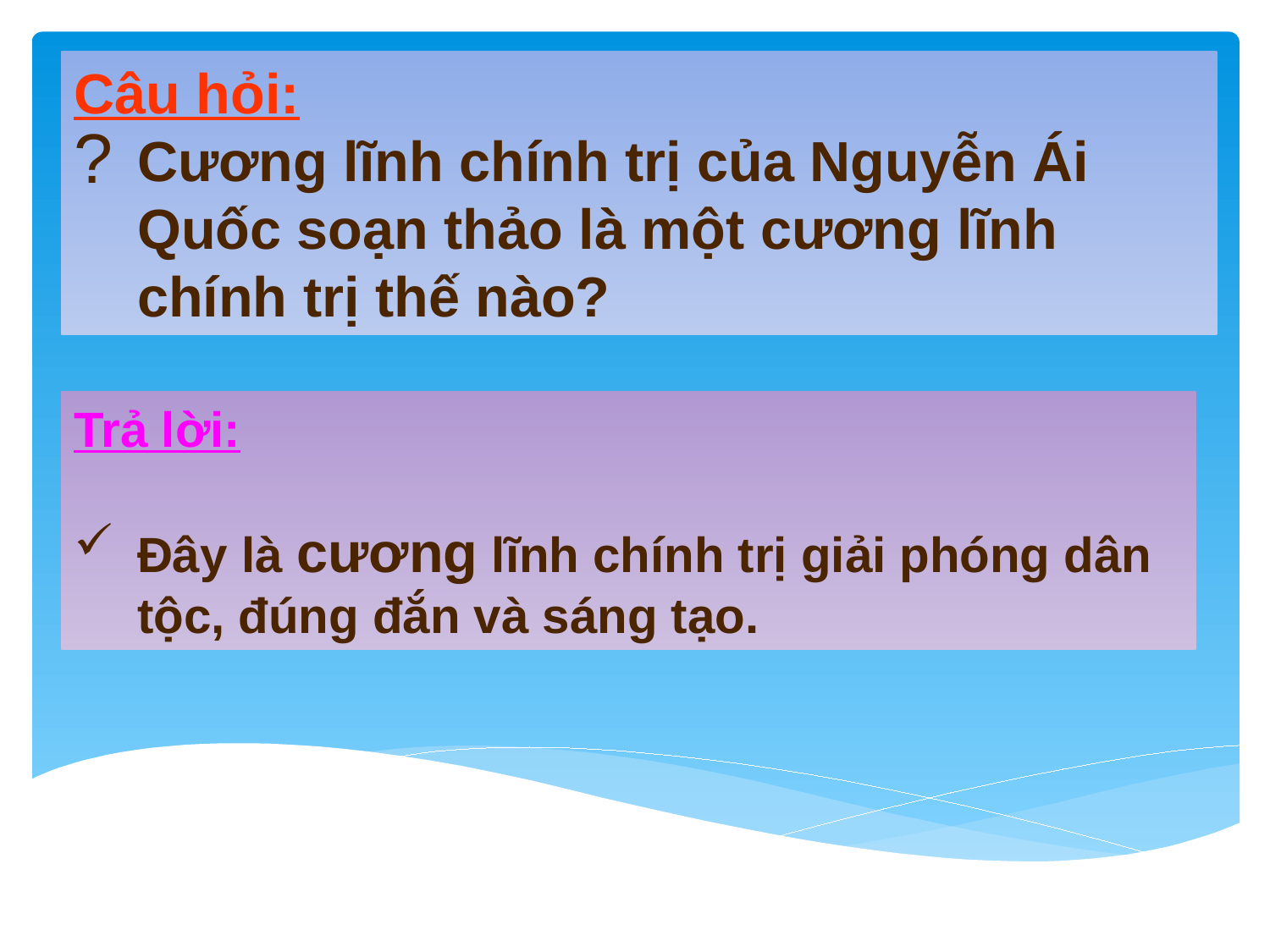

Câu hỏi:
Cương lĩnh chính trị của Nguyễn Ái Quốc soạn thảo là một cương lĩnh chính trị thế nào?
Trả lời:

Đây là cương lĩnh chính trị giải phóng dân tộc, đúng đắn và sáng tạo.